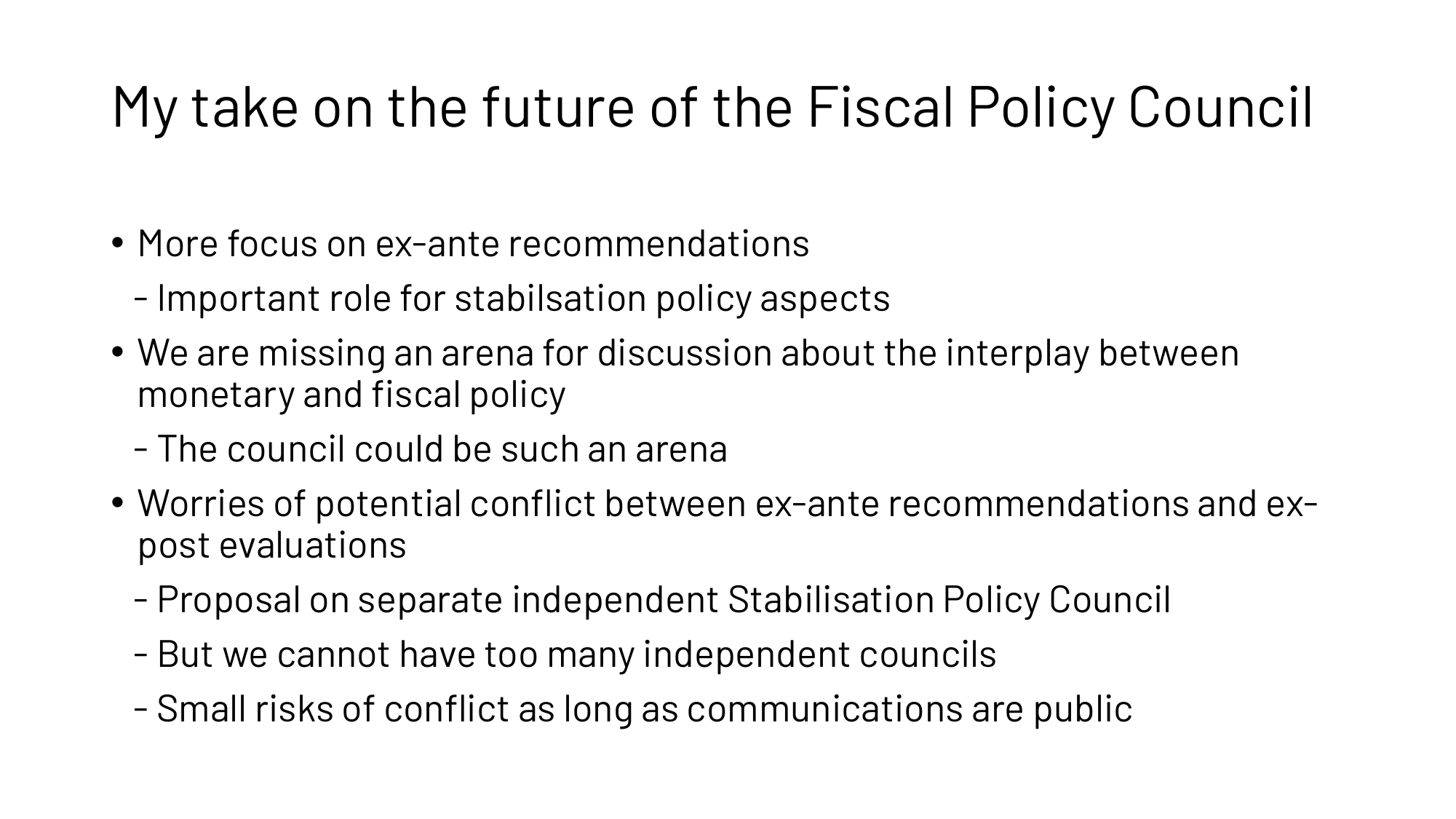

# My take on the future of the Fiscal Policy Council
More focus on ex-ante recommendations
   - Important role for stabilsation policy aspects
We are missing an arena for discussion about the interplay between monetary and fiscal policy
   - The council could be such an arena
Worries of potential conflict between ex-ante recommendations and ex-post evaluations
   - Proposal on separate independent Stabilisation Policy Council
   - But we cannot have too many independent councils
   - Small risks of conflict as long as communications are public